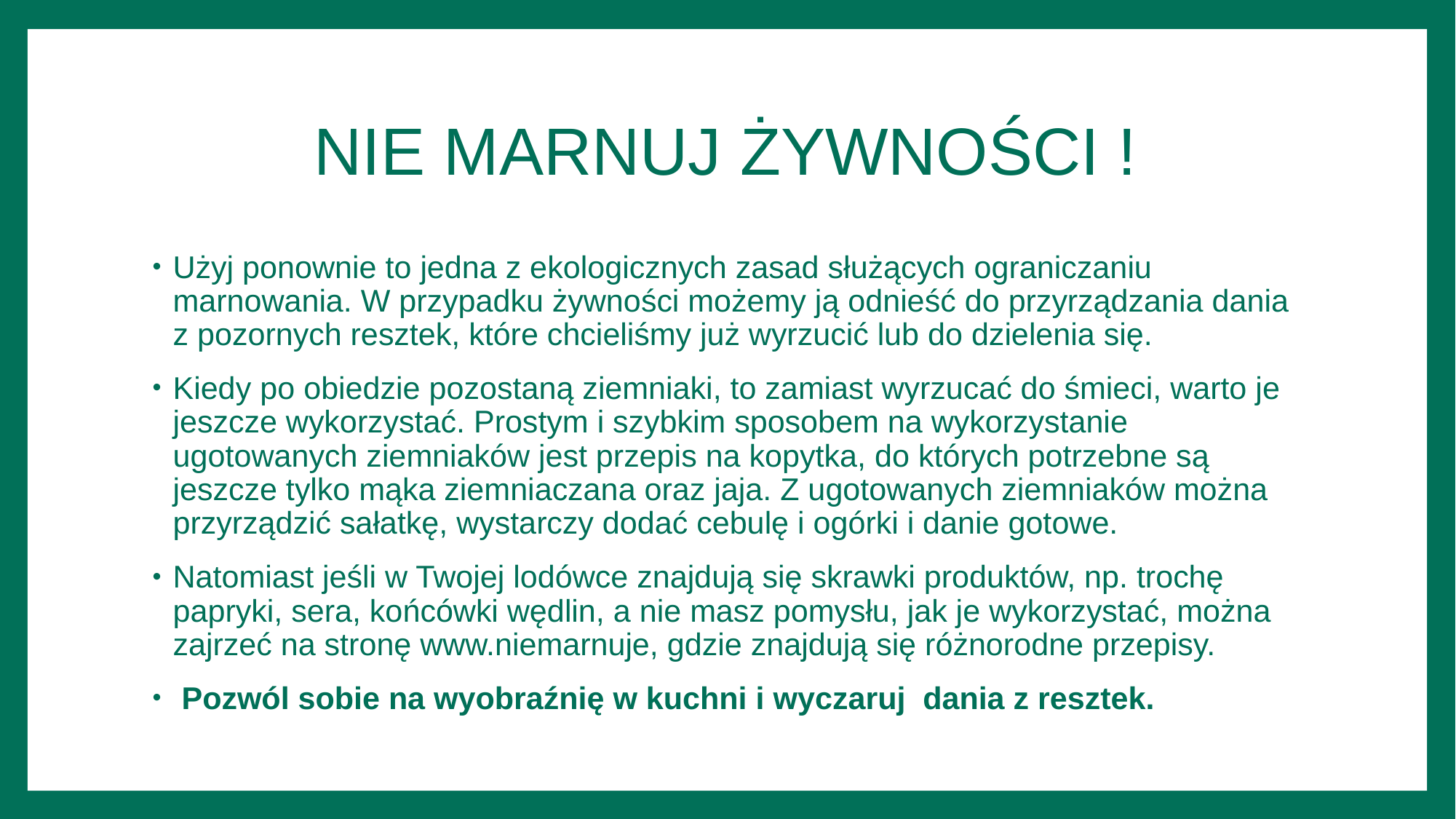

# NIE MARNUJ ŻYWNOŚCI !
Użyj ponownie to jedna z ekologicznych zasad służących ograniczaniu marnowania. W przypadku żywności możemy ją odnieść do przyrządzania dania z pozornych resztek, które chcieliśmy już wyrzucić lub do dzielenia się.
Kiedy po obiedzie pozostaną ziemniaki, to zamiast wyrzucać do śmieci, warto je jeszcze wykorzystać. Prostym i szybkim sposobem na wykorzystanie ugotowanych ziemniaków jest przepis na kopytka, do których potrzebne są jeszcze tylko mąka ziemniaczana oraz jaja. Z ugotowanych ziemniaków można przyrządzić sałatkę, wystarczy dodać cebulę i ogórki i danie gotowe.
Natomiast jeśli w Twojej lodówce znajdują się skrawki produktów, np. trochę papryki, sera, końcówki wędlin, a nie masz pomysłu, jak je wykorzystać, można zajrzeć na stronę www.niemarnuje, gdzie znajdują się różnorodne przepisy.
 Pozwól sobie na wyobraźnię w kuchni i wyczaruj  dania z resztek.